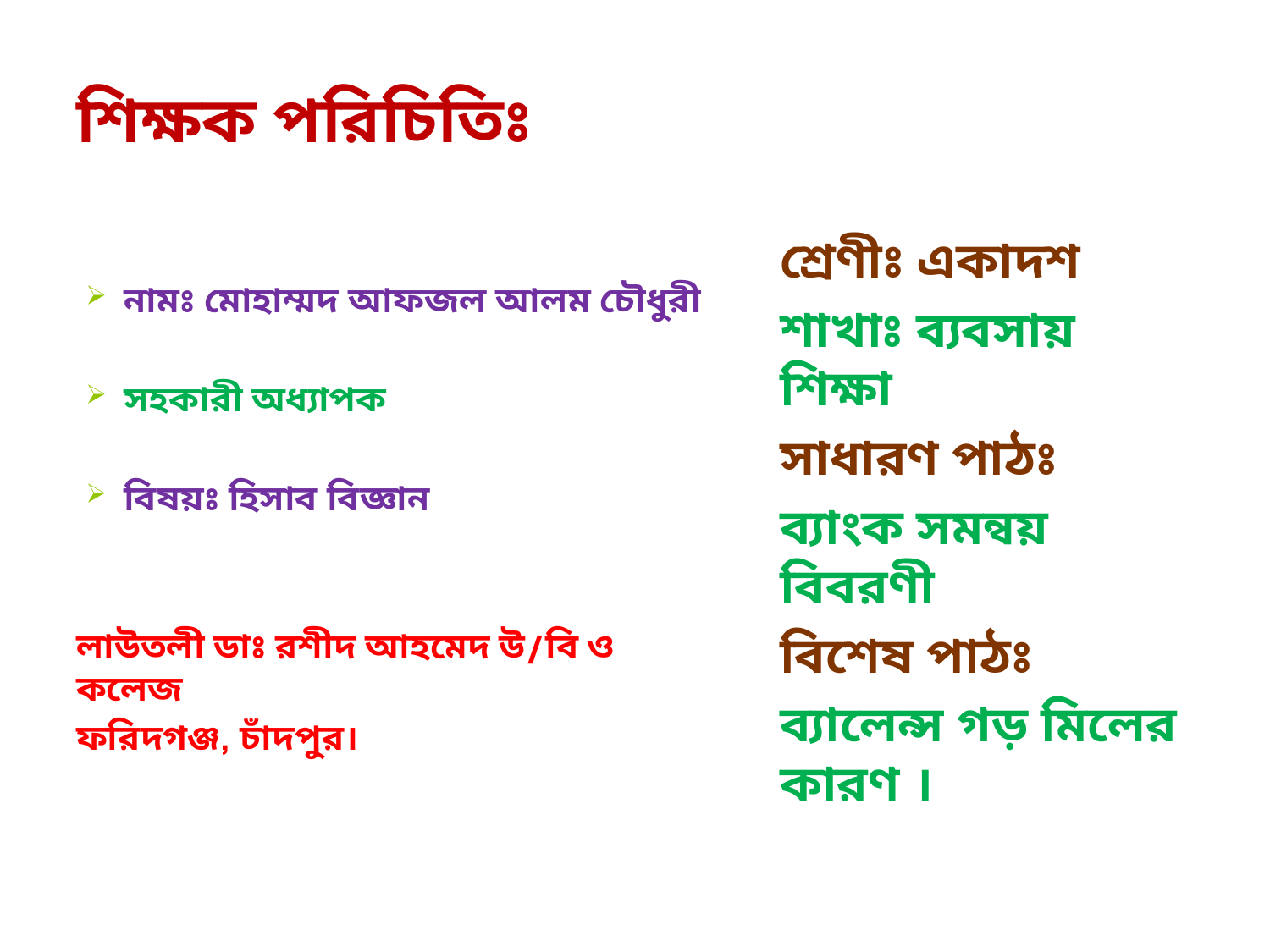

# শিক্ষক পরিচিতিঃ

নামঃ মোহাম্মদ আফজল আলম চৌধুরী

সহকারী অধ্যাপক

বিষয়ঃ হিসাব বিজ্ঞান

লাউতলী ডাঃ রশীদ আহমেদ উ/বি ও কলেজ
ফরিদগঞ্জ, চাঁদপুর।

শ্রেণীঃ একাদশ
শাখাঃ ব্যবসায় শিক্ষা
সাধারণ পাঠঃ
ব্যাংক সমন্বয় বিবরণী
বিশেষ পাঠঃ
ব্যালেন্স গড় মিলের কারণ ।